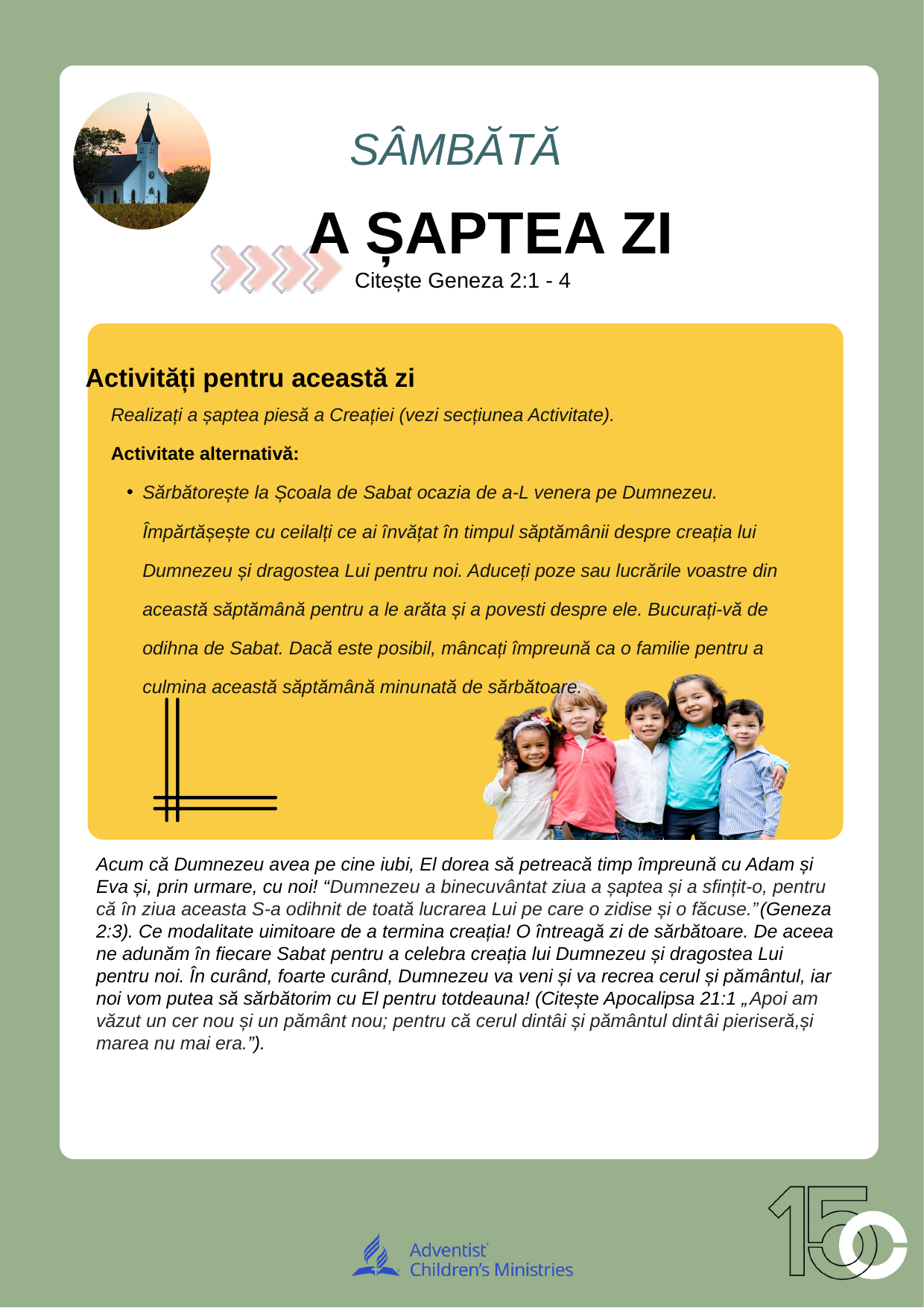

SÂMBĂTĂ
A ȘAPTEA ZI

Citește Geneza 2:1 - 4

Activități pentru această zi
Realizați a șaptea piesă a Creației (vezi secțiunea Activitate).
Activitate alternativă:
Sărbătorește la Școala de Sabat ocazia de a-L venera pe Dumnezeu.
Împărtășește cu ceilalți ce ai învățat în timpul săptămânii despre creația lui Dumnezeu și dragostea Lui pentru noi. Aduceți poze sau lucrările voastre din această săptămână pentru a le arăta și a povesti despre ele. Bucurați-vă de odihna de Sabat. Dacă este posibil, mâncați împreună ca o familie pentru a culmina această săptămână minunată de sărbătoare.

Acum că Dumnezeu avea pe cine iubi, El dorea să petreacă timp împreună cu Adam și Eva și, prin urmare, cu noi! “Dumnezeu a binecuvântat ziua a șaptea și a sfințit-o, pentru că în ziua aceasta S-a odihnit de toată lucrarea Lui pe care o zidise și o făcuse.”(Geneza 2:3). Ce modalitate uimitoare de a termina creația! O întreagă zi de sărbătoare. De aceea ne adunăm în fiecare Sabat pentru a celebra creația lui Dumnezeu și dragostea Lui pentru noi. În curând, foarte curând, Dumnezeu va veni și va recrea cerul și pământul, iar noi vom putea să sărbătorim cu El pentru totdeauna! (Citește Apocalipsa 21:1 „Apoi am văzut un cer nou și un pământ nou; pentru că cerul dintâi și pământul dintâi pieriseră,și marea nu mai era.”).